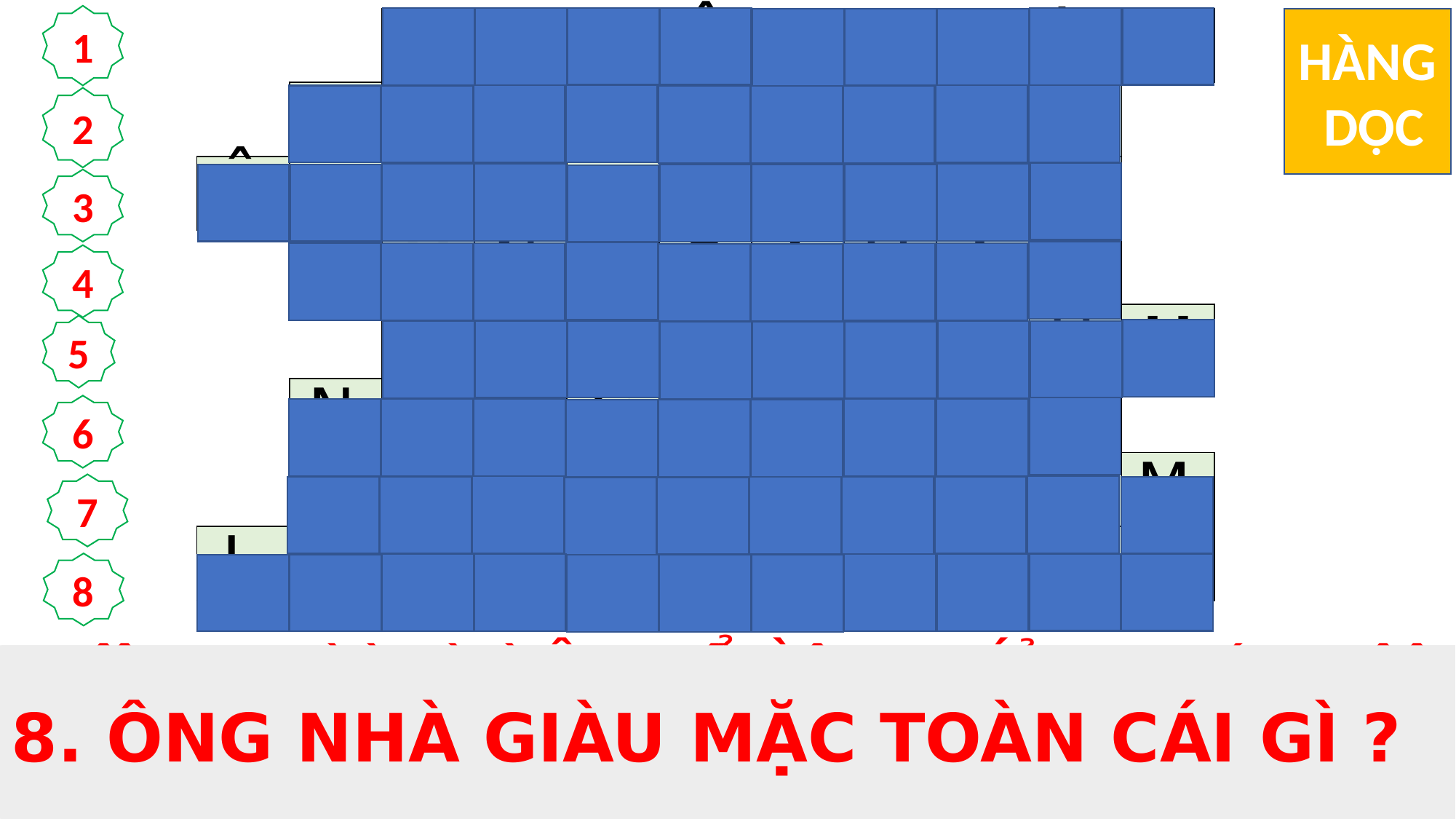

1

|  |  | T | H | I | Ê | N | T | H | Ầ | N |
| --- | --- | --- | --- | --- | --- | --- | --- | --- | --- | --- |
|  | T | R | Ư | Ớ | C | C | Ổ | N | G |  |
| Ô | N | G | N | H | À | G | I | À | U |  |
|  | C | Ũ | N | G | S | A | V | À | O |  |
|  |  | L | Ò | N | G | T | Ổ | P | H | Ụ |
|  | N | H | À | C | H | A | C | O | N |  |
|  | Ô | N | G | Á | P | R | A | H | A | M |
| L | Ụ | A | L | À | G | Ấ | M | V | Ó | C |
HÀNG
 DỌC

2

3

4
5

6

7

8

7. ANH NGƯỜI NGHÈO CHẾT VÀ ĐƯỢC THIÊN THẦN ĐEM VÀO LÒNG AI ?
1. SAU KHI CHẾT, ANH LA-DA-RÔ ĐƯỢC AI ĐEM VÀO LÒNG ÔNG ÁP-RA-HAM ?
2. ANH LA-DA-RÔ NGHÈO KHÓ, MỤN NHỌT ĐẦY MÌNH, THƯỜNG NẰM CHỖ NÀO NHÀ ÔNG PHÚ HỘ ?
3. AI CỨ NGÀY NGÀY YẾN TIỆC LINH ĐÌNH VÀ MẶC TOÀN LỤA LÀ GẤM VÓC ?
4. "XIN SAI ANH ĐẾN CẢNH CÁO HỌ, KẺO HỌ LẠI ... ... ... CHỐN CỰC HÌNH NÀY.”
5. ÔNG NHÀ GIÀU DƯỚI ÂM PHỦ NGƯỚC LÊN THẤY TỔ PHỤ ÁP-RA-HAM VÀ THẤY ANH LA-DA-RÔ Ở TRONG ĐÂU ?
6. ÔNG NHÀ GIÀU XIN TỔ PHỤ SAI ANH LA-DA-RÔ ĐẾN ĐÂU ĐỂ CẢNH CÁO NHỮNG NGƯỜI ANH EM CỦA ÔNG ?
8. ÔNG NHÀ GIÀU MẶC TOÀN CÁI GÌ ?